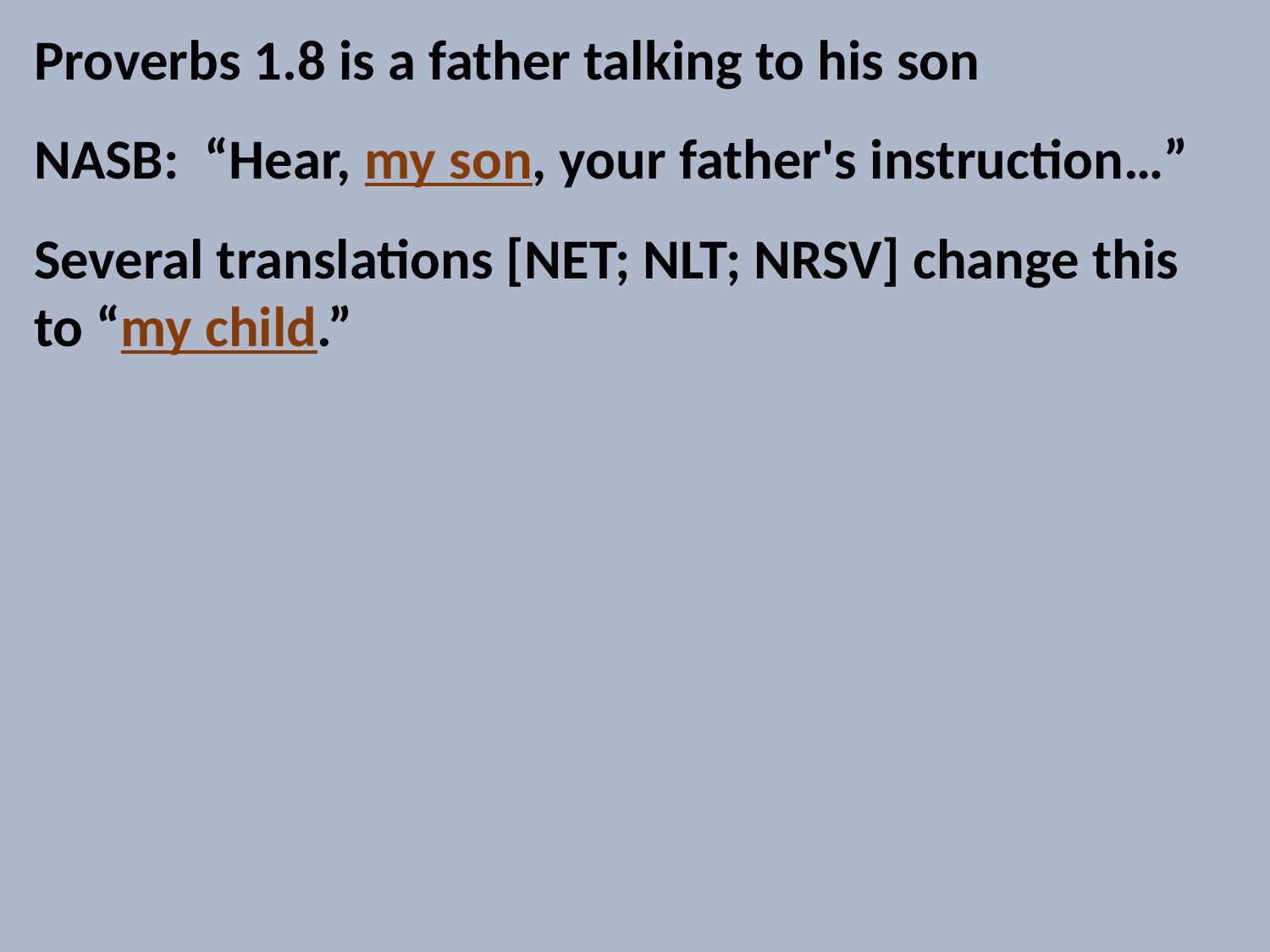

Proverbs 1.8 is a father talking to his son
NASB:  “Hear, my son, your father's instruction…”
Several translations [NET; NLT; NRSV] change this to “my child.”